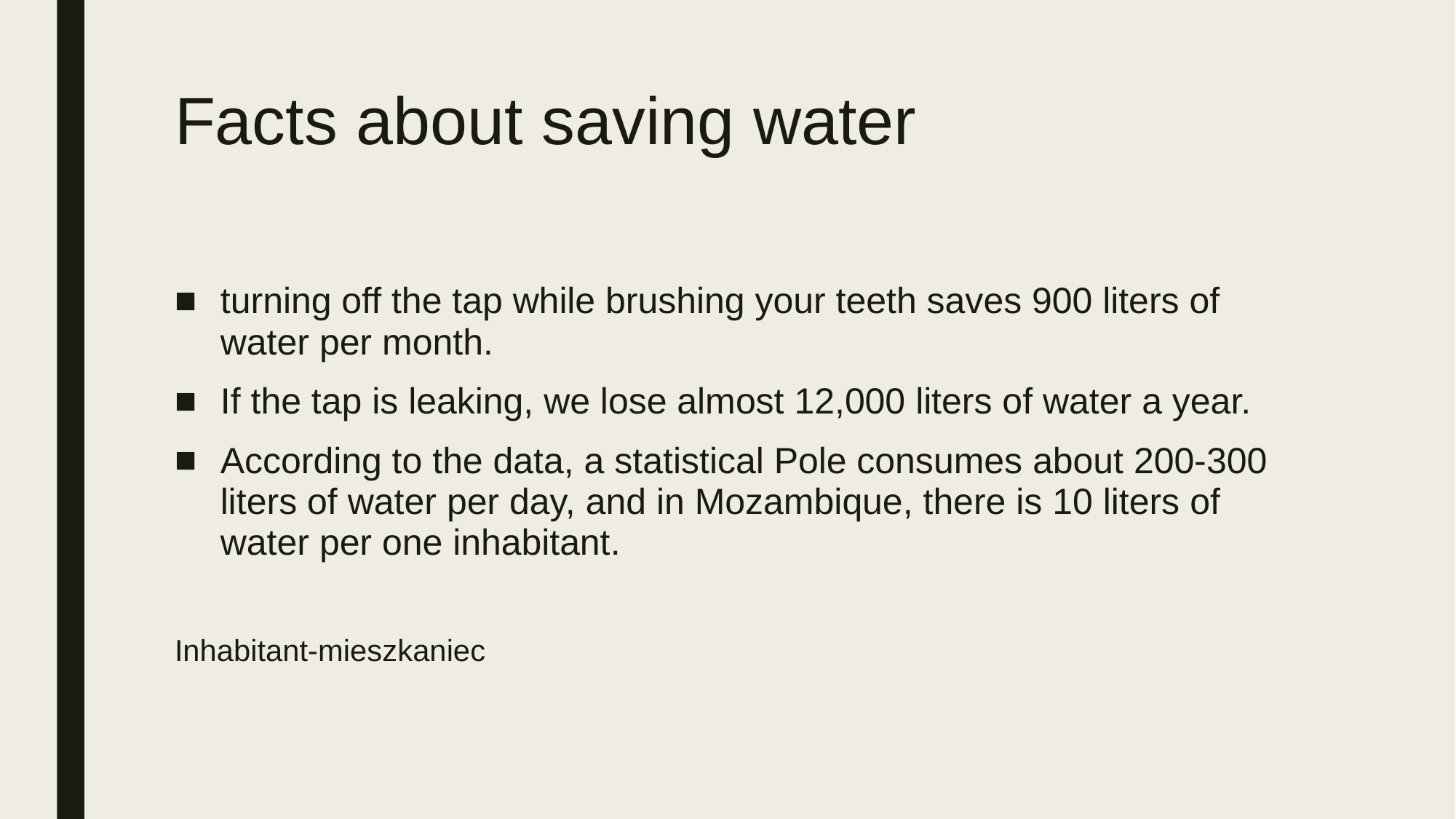

# Facts about saving water
turning off the tap while brushing your teeth saves 900 liters of water per month.
If the tap is leaking, we lose almost 12,000 liters of water a year.
According to the data, a statistical Pole consumes about 200-300 liters of water per day, and in Mozambique, there is 10 liters of water per one inhabitant.

Inhabitant-mieszkaniec